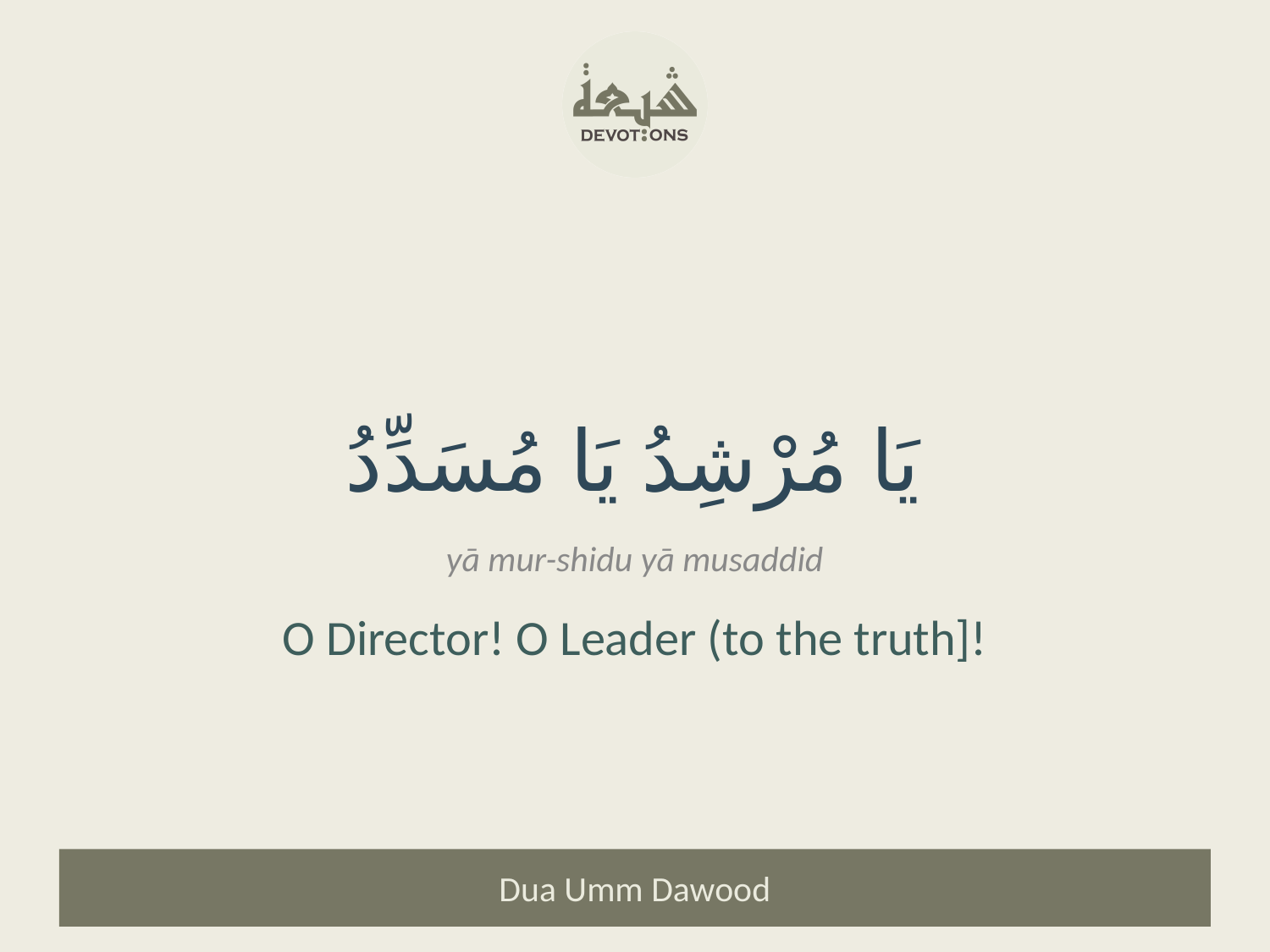

يَا مُرْشِدُ يَا مُسَدِّدُ
yā mur-shidu yā musaddid
O Director! O Leader (to the truth]!
Dua Umm Dawood